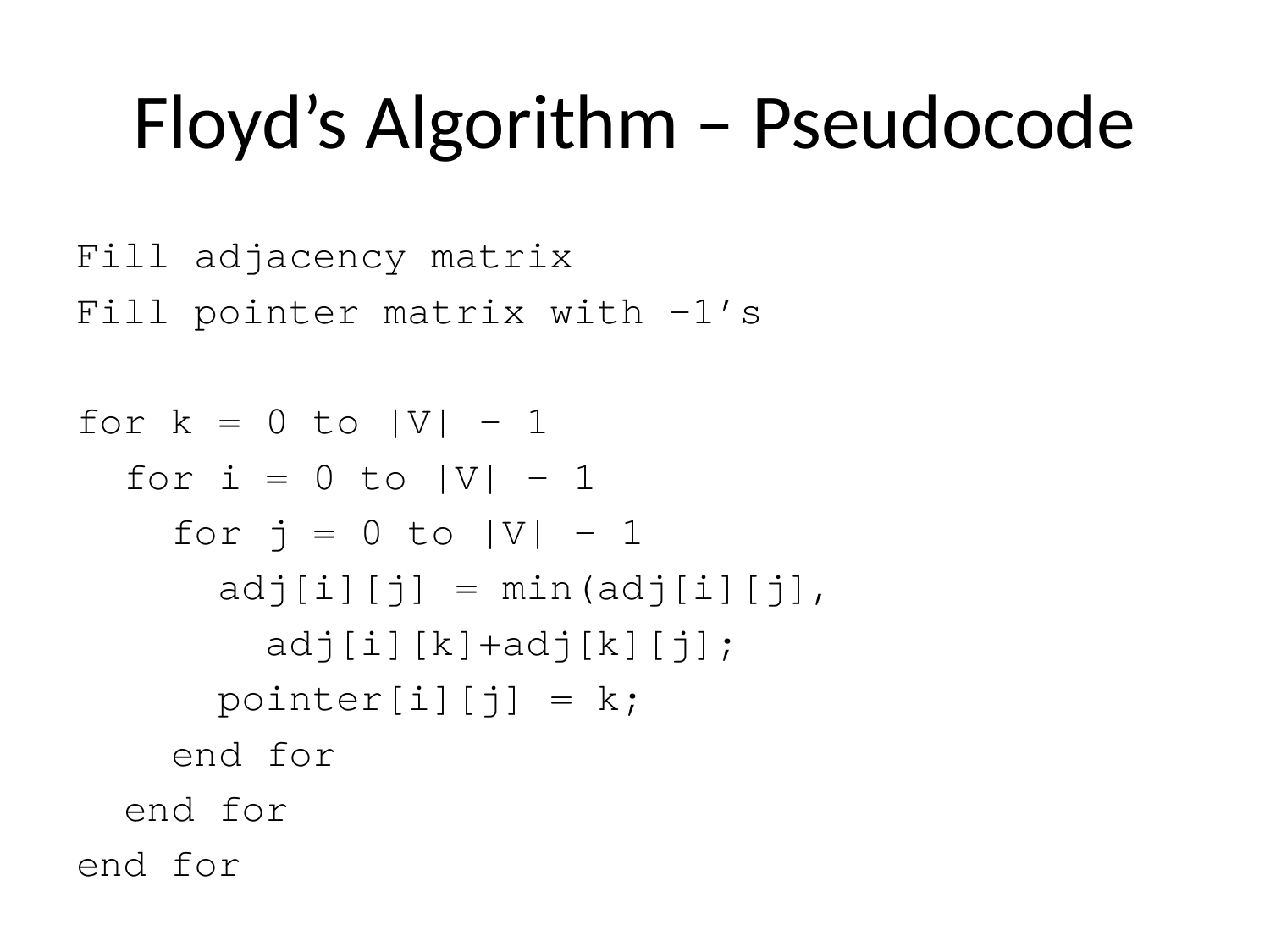

# Floyd’s Algorithm – Pseudocode
Fill adjacency matrix
Fill pointer matrix with -1’s

for k = 0 to |V| - 1
  for i = 0 to |V| - 1
    for j = 0 to |V| - 1
      adj[i][j] = min(adj[i][j],
        adj[i][k]+adj[k][j];
      pointer[i][j] = k;
    end for
  end for
end for